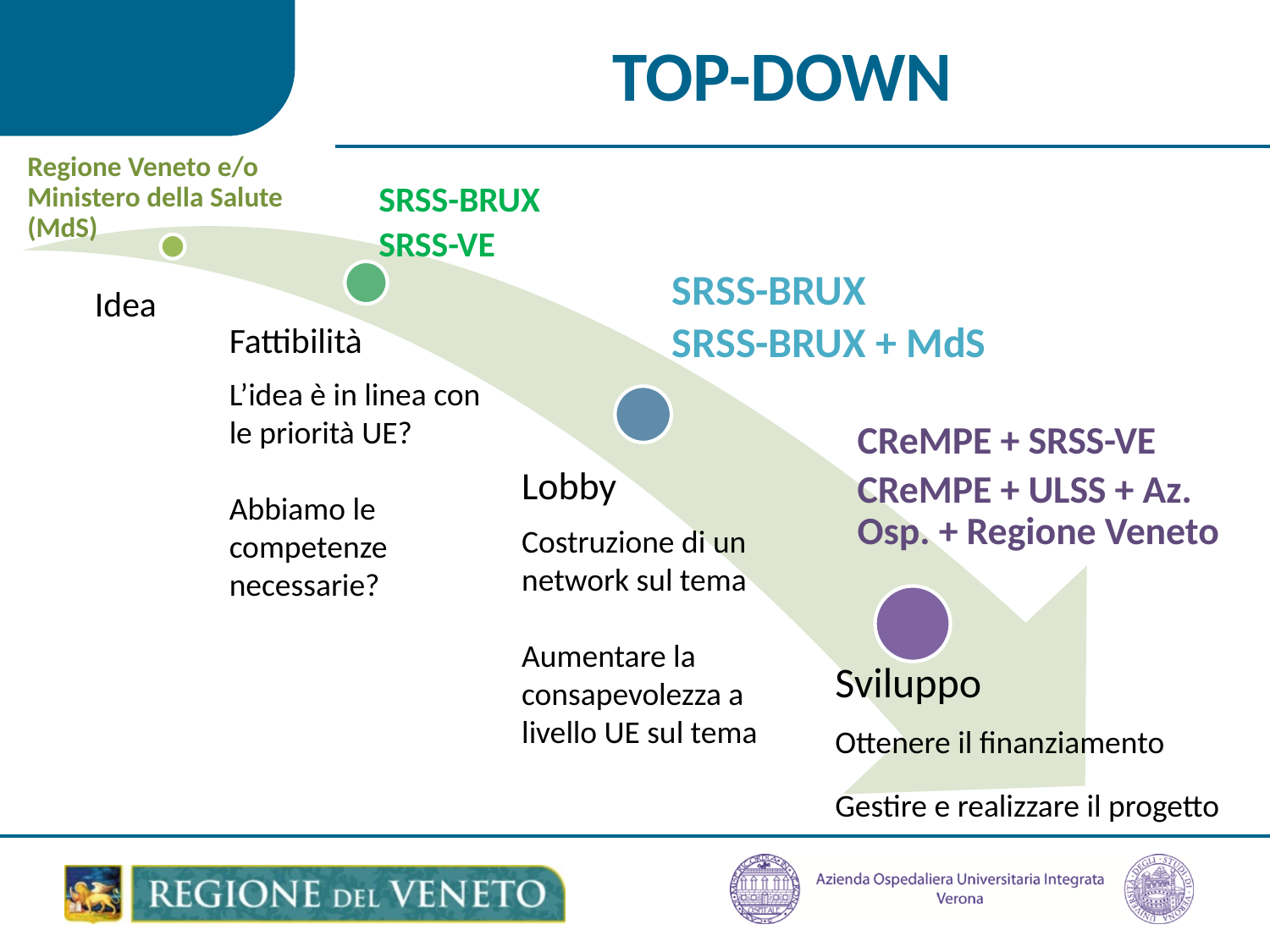

TOP-DOWN

Regione Veneto e/o Ministero della Salute (MdS)
SRSS-BRUX
SRSS-VE

SRSS-BRUX
SRSS-BRUX + MdS
Idea
Fattibilità
L’idea è in linea con le priorità UE?

Abbiamo le competenze necessarie?

CReMPE + SRSS-VE
CReMPE + ULSS + Az. Osp. + Regione Veneto

Lobby
Costruzione di un network sul tema

Aumentare la consapevolezza a livello UE sul tema

Sviluppo
Ottenere il finanziamento

Gestire e realizzare il progetto